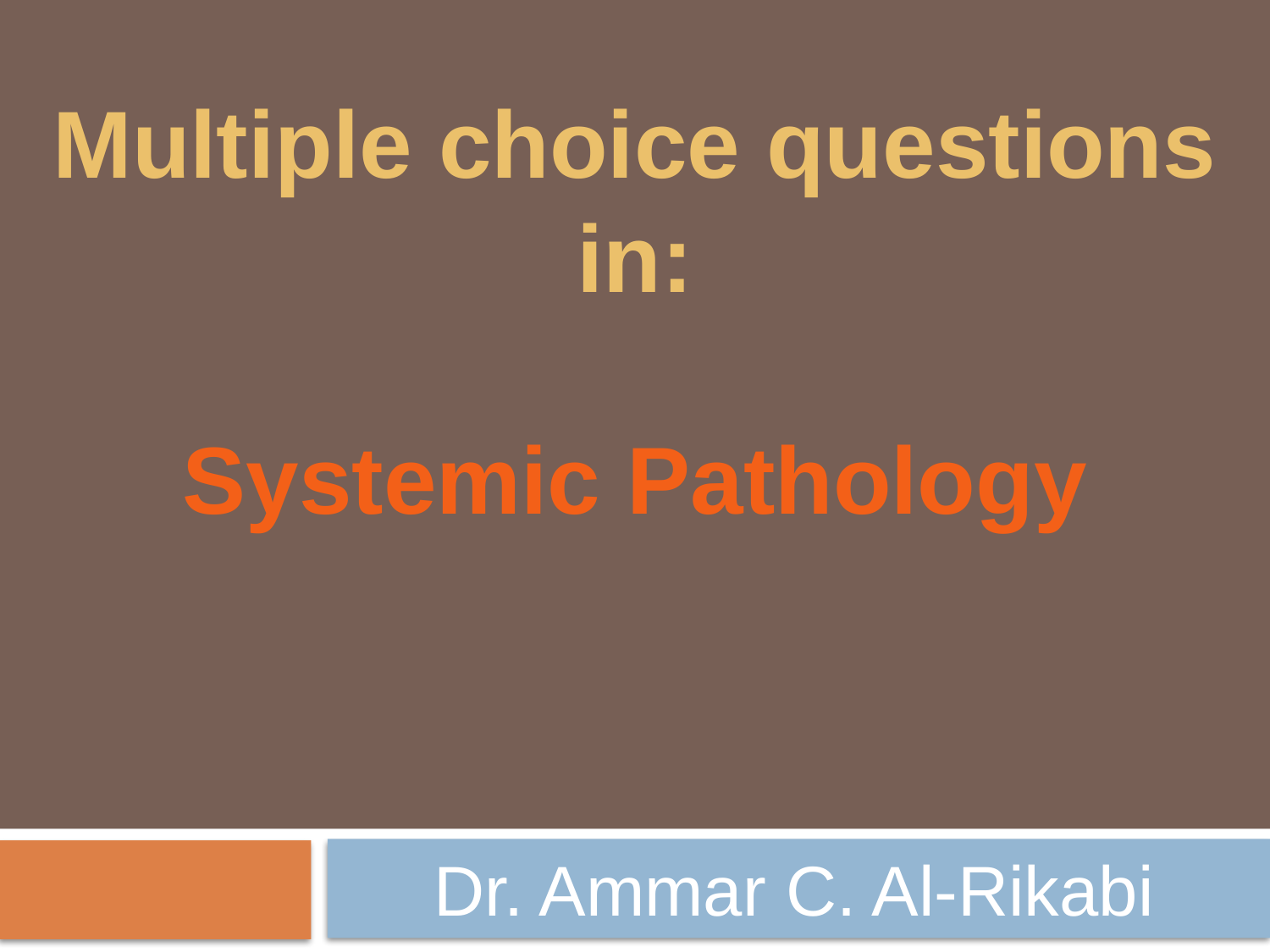

# Multiple choice questions in:
Systemic Pathology
Dr. Ammar C. Al-Rikabi